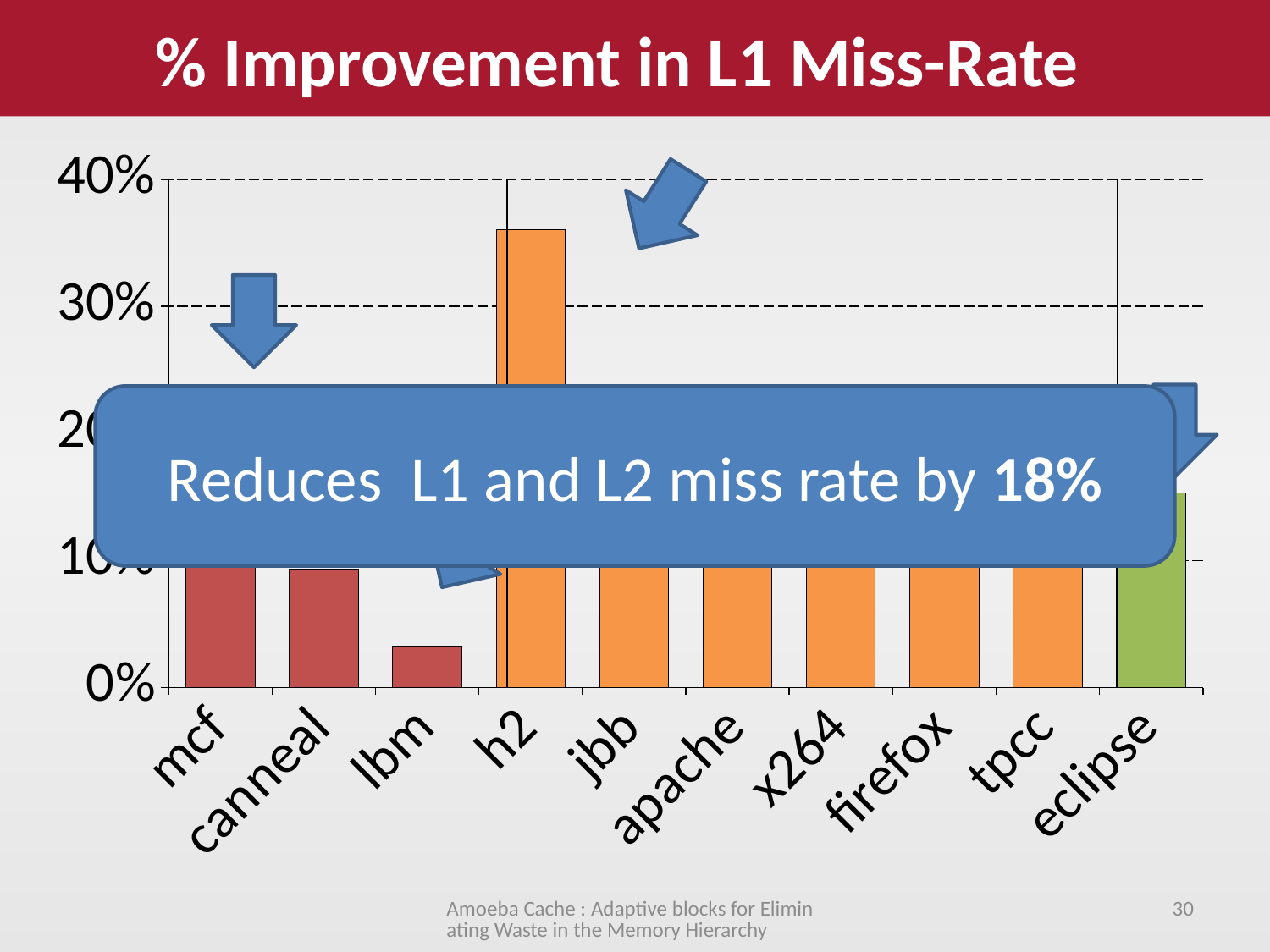

% Improvement in L1 Miss-Rate

### Chart

| Category | Change |
|---|---|
| mcf | 0.2260975615101338 |
| canneal | 0.09346674785946282 |
| lbm | 0.032439280699598026 |
| h2 | 0.3605788876560173 |
| jbb | 0.1302408505834112 |
| apache | 0.18041030601946628 |
| x264 | 0.13088498693859704 |
| firefox | 0.10055922738051899 |
| tpcc | 0.1703399596190428 |
| eclipse | 0.15309953664744724 |

Reduces  L1 and L2 miss rate by 18%

Amoeba Cache : Adaptive blocks for Eliminating Waste in the Memory Hierarchy
30